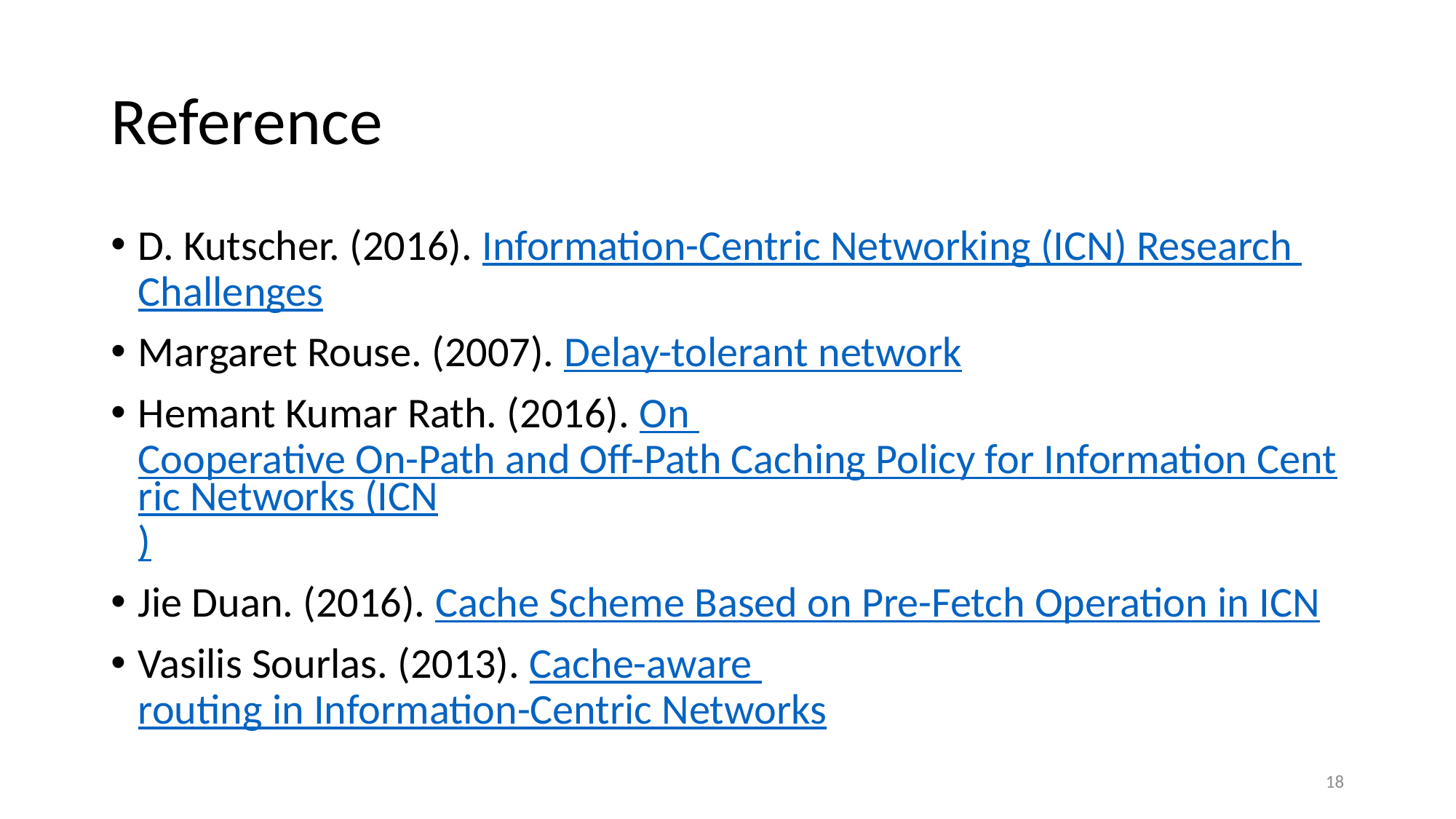

# Reference
D. Kutscher. (2016). Information-Centric Networking (ICN) Research Challenges
Margaret Rouse. (2007). Delay-tolerant network
Hemant Kumar Rath. (2016). On Cooperative On-Path and Off-Path Caching Policy for Information Centric Networks (ICN)
Jie Duan. (2016). Cache Scheme Based on Pre-Fetch Operation in ICN
Vasilis Sourlas. (2013). Cache-aware routing in Information-Centric Networks
18